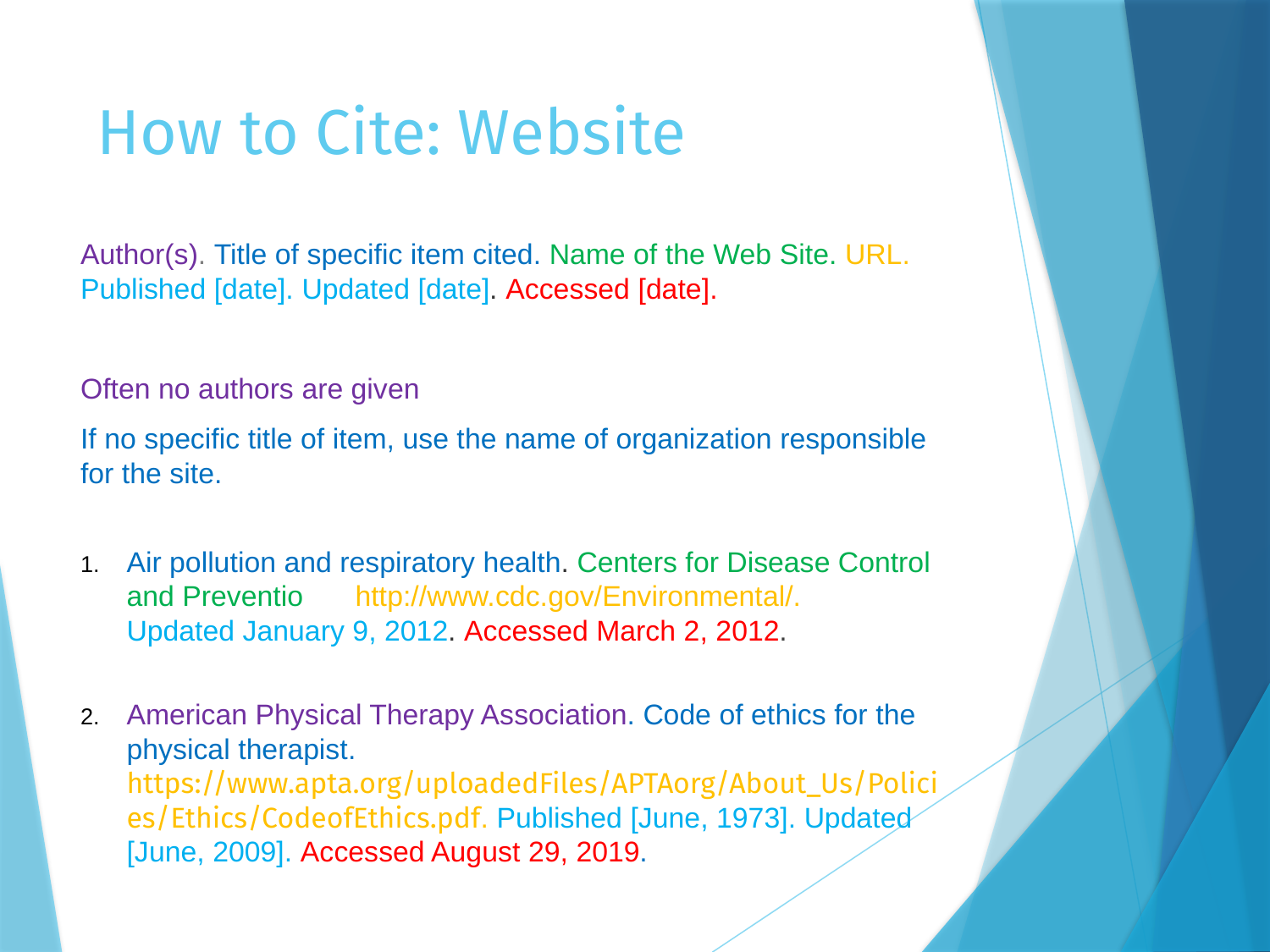

# How to Cite: Website

Author(s). Title of specific item cited. Name of the Web Site. URL. Published [date]. Updated [date]. Accessed [date].

Often no authors are given
If no specific title of item, use the name of organization responsible for the site.

Air pollution and respiratory health. Centers for Disease Control and Preventio	http://www.cdc.gov/Environmental/.
Updated January 9, 2012. Accessed March 2, 2012.
American Physical Therapy Association. Code of ethics for the physical therapist. https://www.apta.org/uploadedFiles/APTAorg/About_Us/Policies/Ethics/CodeofEthics.pdf. Published [June, 1973]. Updated [June, 2009]. Accessed August 29, 2019.